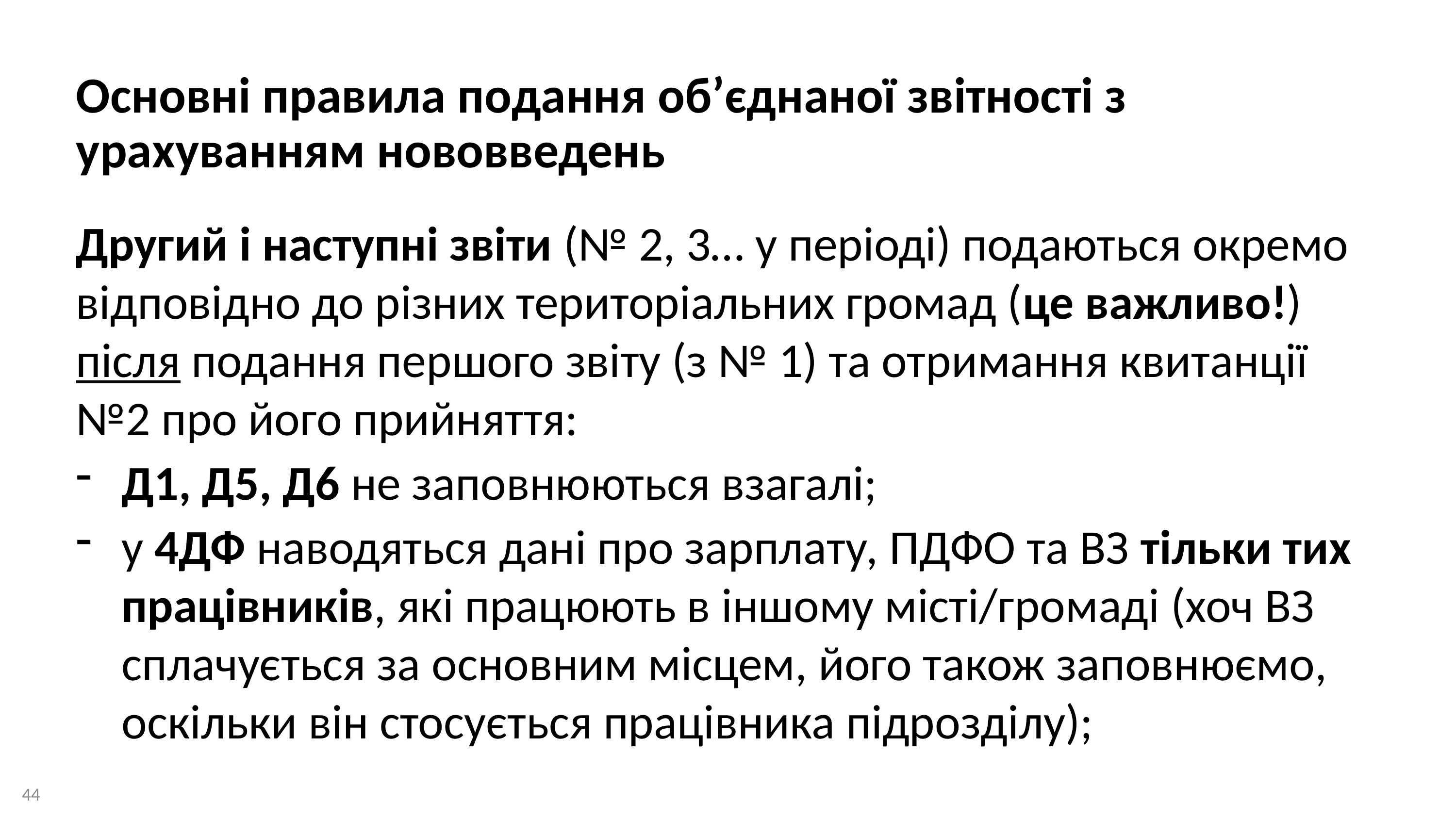

Основні правила подання об’єднаної звітності з урахуванням нововведень
Другий і наступні звіти (№ 2, 3… у періоді) подаються окремо відповідно до різних територіальних громад (це важливо!) після подання першого звіту (з № 1) та отримання квитанції №2 про його прийняття:
Д1, Д5, Д6 не заповнюються взагалі;
у 4ДФ наводяться дані про зарплату, ПДФО та ВЗ тільки тих працівників, які працюють в іншому місті/громаді (хоч ВЗ сплачується за основним місцем, його також заповнюємо, оскільки він стосується працівника підрозділу);

44